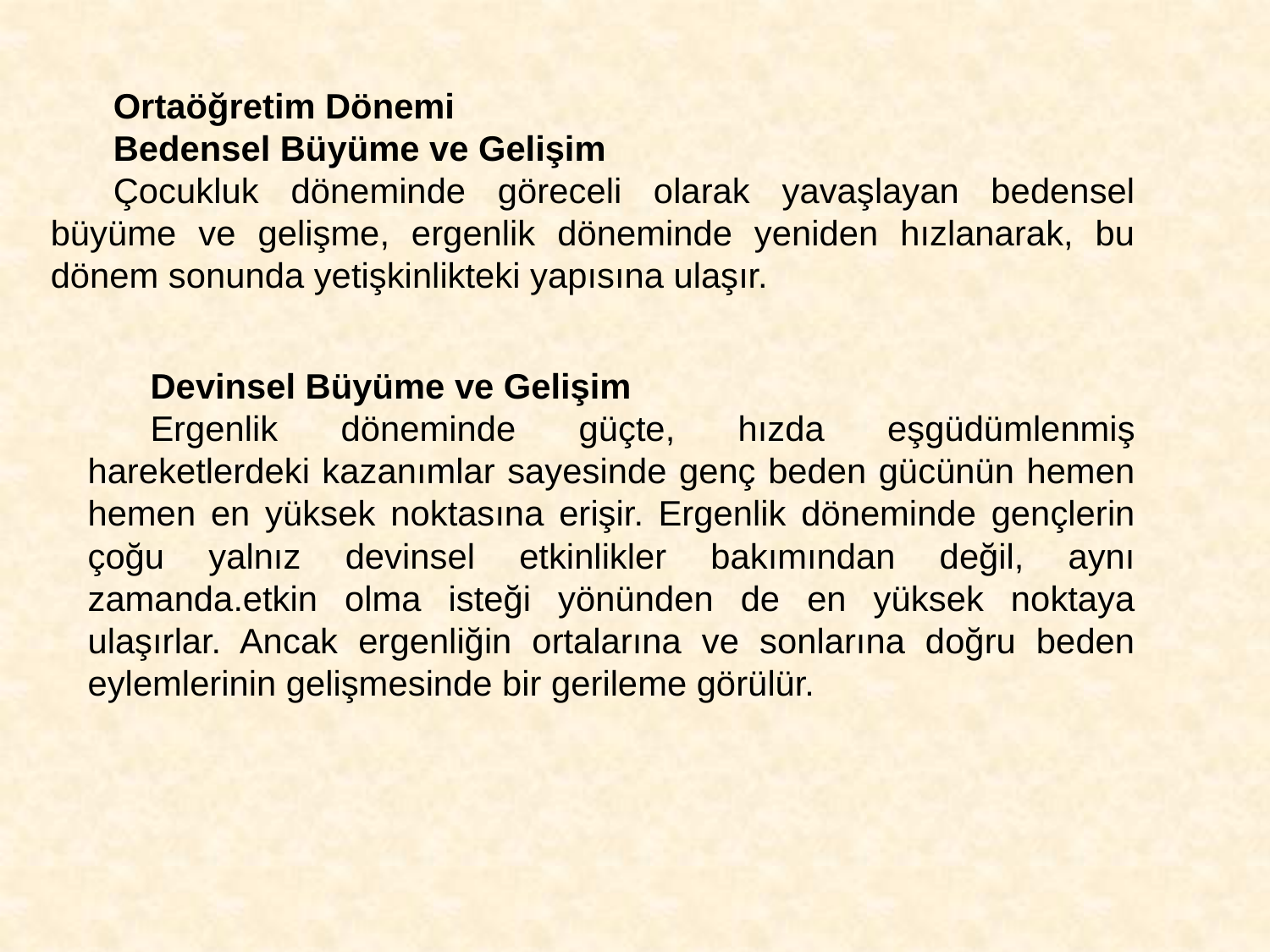

Ortaöğretim Dönemi
Bedensel Büyüme ve Gelişim
Çocukluk döneminde göreceli olarak yavaşlayan bedensel büyüme ve gelişme, ergenlik döneminde yeniden hızlanarak, bu dönem sonunda yetişkinlikteki yapısına ulaşır.
Devinsel Büyüme ve Gelişim
Ergenlik döneminde güçte, hızda eşgüdümlenmiş hareketlerdeki kazanımlar sayesinde genç beden gücünün hemen hemen en yüksek noktasına erişir. Ergenlik döneminde gençlerin çoğu yalnız devinsel etkinlikler bakımından değil, aynı zamanda.etkin olma isteği yönünden de en yüksek noktaya ulaşırlar. Ancak ergenliğin ortalarına ve sonlarına doğru beden eylemlerinin gelişmesinde bir gerileme görülür.